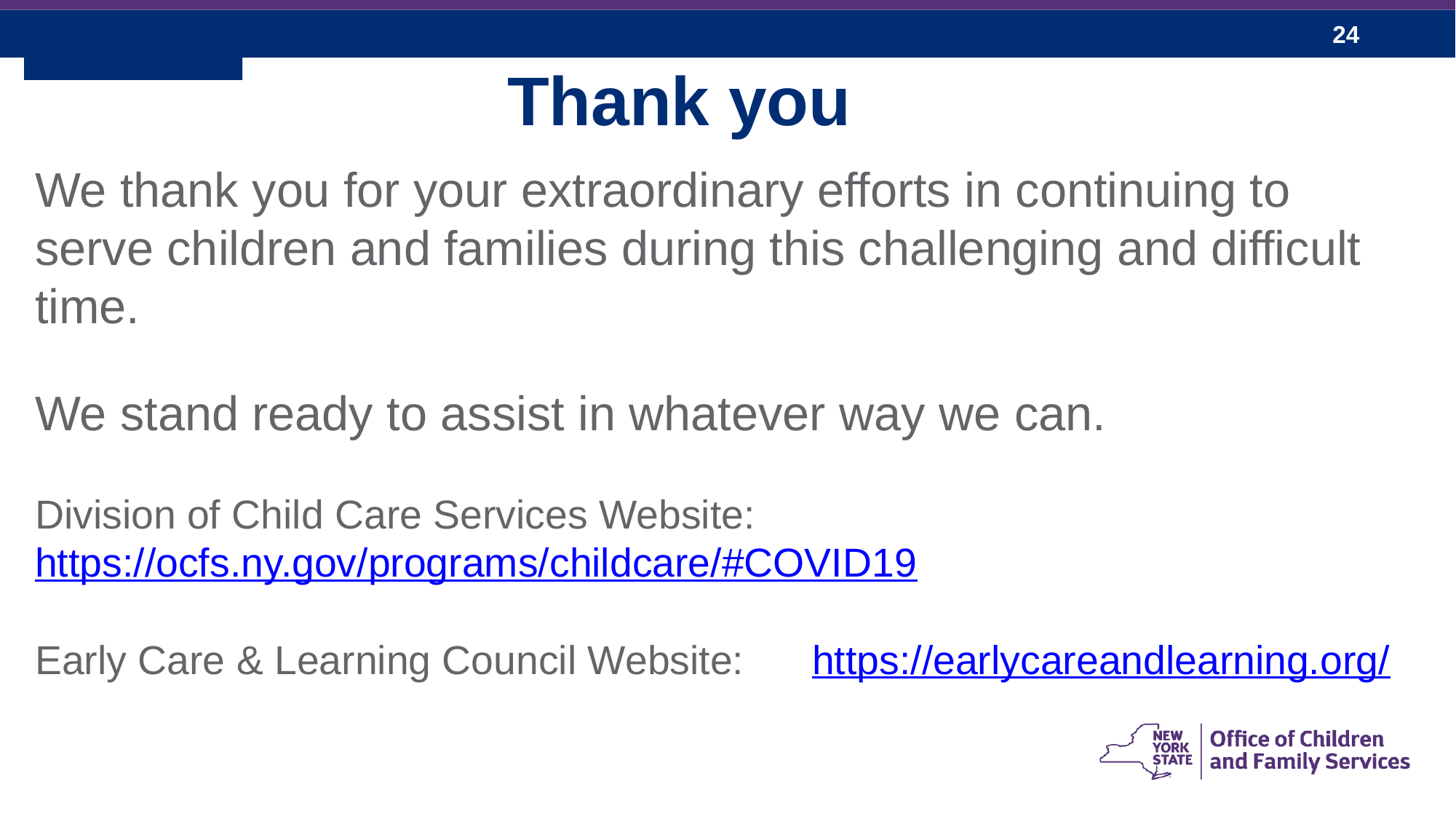

Thank you
We thank you for your extraordinary efforts in continuing to serve children and families during this challenging and difficult time.
We stand ready to assist in whatever way we can.
Division of Child Care Services Website: https://ocfs.ny.gov/programs/childcare/#COVID19
Early Care & Learning Council Website:      https://earlycareandlearning.org/